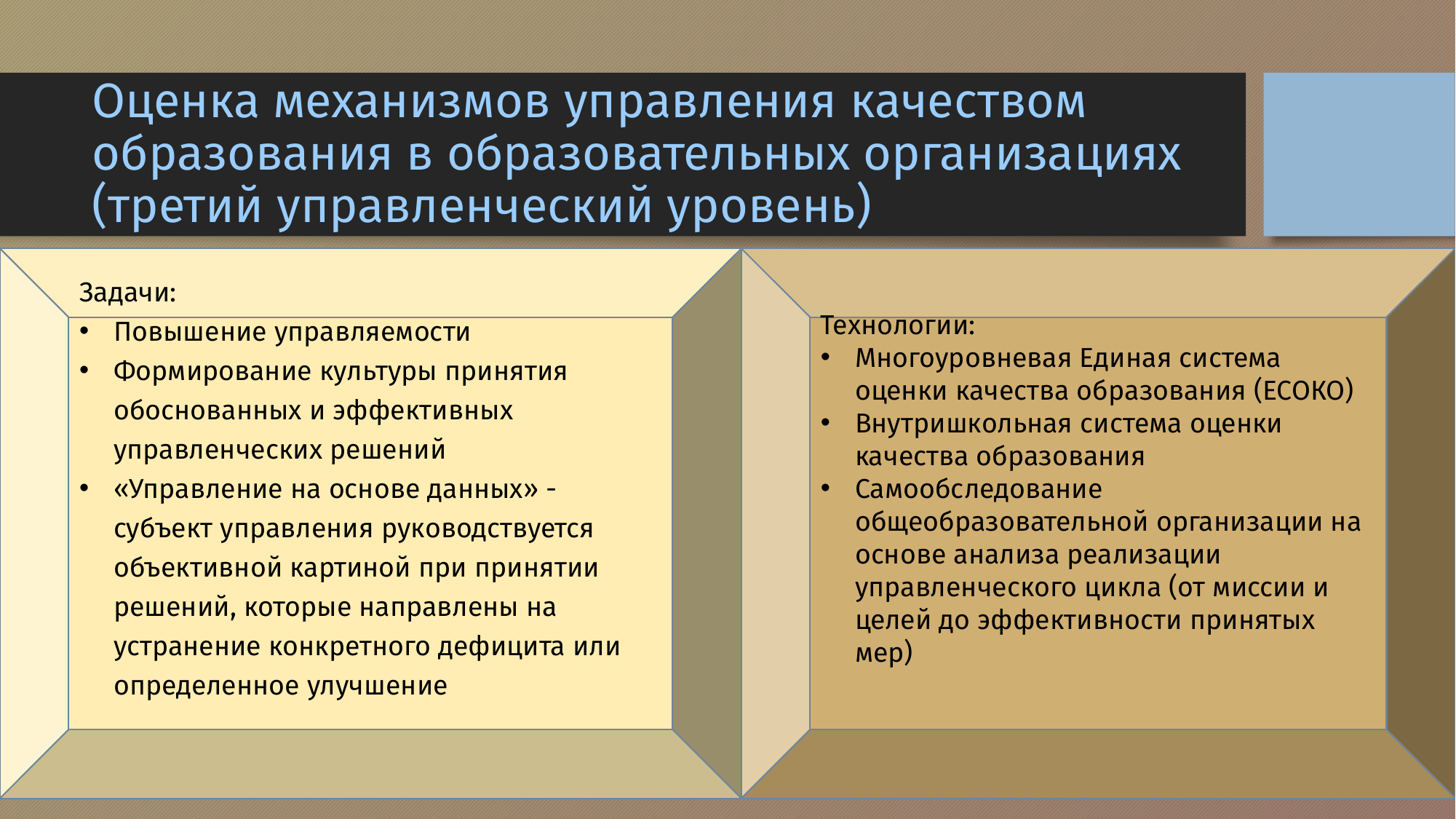

# Оценка механизмов управления качеством образования в образовательных организациях (третий управленческий уровень)
Задачи:
Повышение управляемости
Формирование культуры принятия обоснованных и эффективных управленческих решений
«Управление на основе данных» -  субъект управления руководствуется объективной картиной при принятии решений, которые направлены на устранение конкретного дефицита или определенное улучшение

Технологии:
Многоуровневая Единая система оценки качества образования (ЕСОКО)
Внутришкольная система оценки качества образования
Самообследование общеобразовательной организации на основе анализа реализации управленческого цикла (от миссии и целей до эффективности принятых мер)